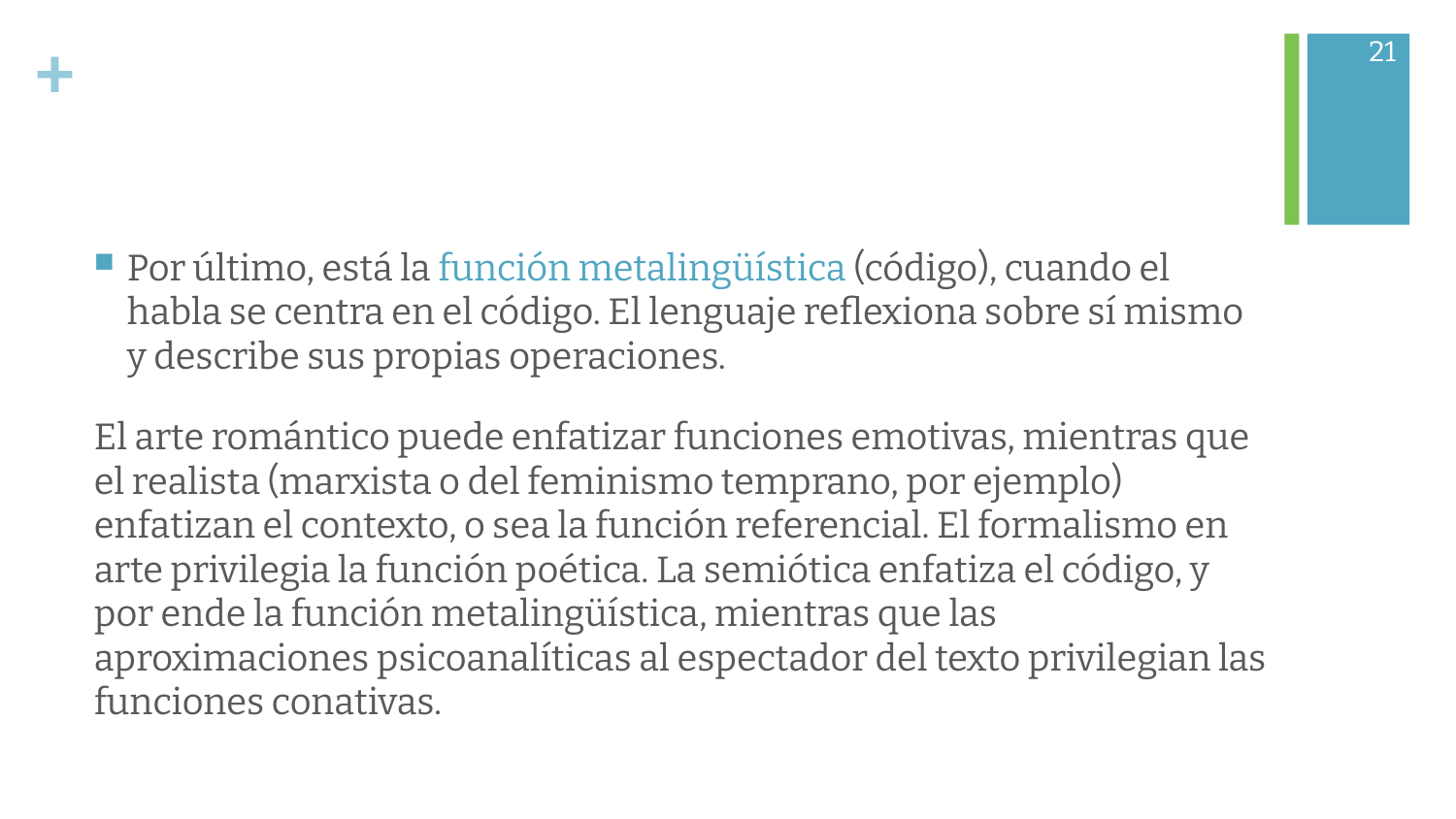

21
#
Por último, está la función metalingüística (código), cuando el habla se centra en el código. El lenguaje reflexiona sobre sí mismo y describe sus propias operaciones.
El arte romántico puede enfatizar funciones emotivas, mientras que el realista (marxista o del feminismo temprano, por ejemplo) enfatizan el contexto, o sea la función referencial. El formalismo en arte privilegia la función poética. La semiótica enfatiza el código, y por ende la función metalingüística, mientras que las aproximaciones psicoanalíticas al espectador del texto privilegian las funciones conativas.